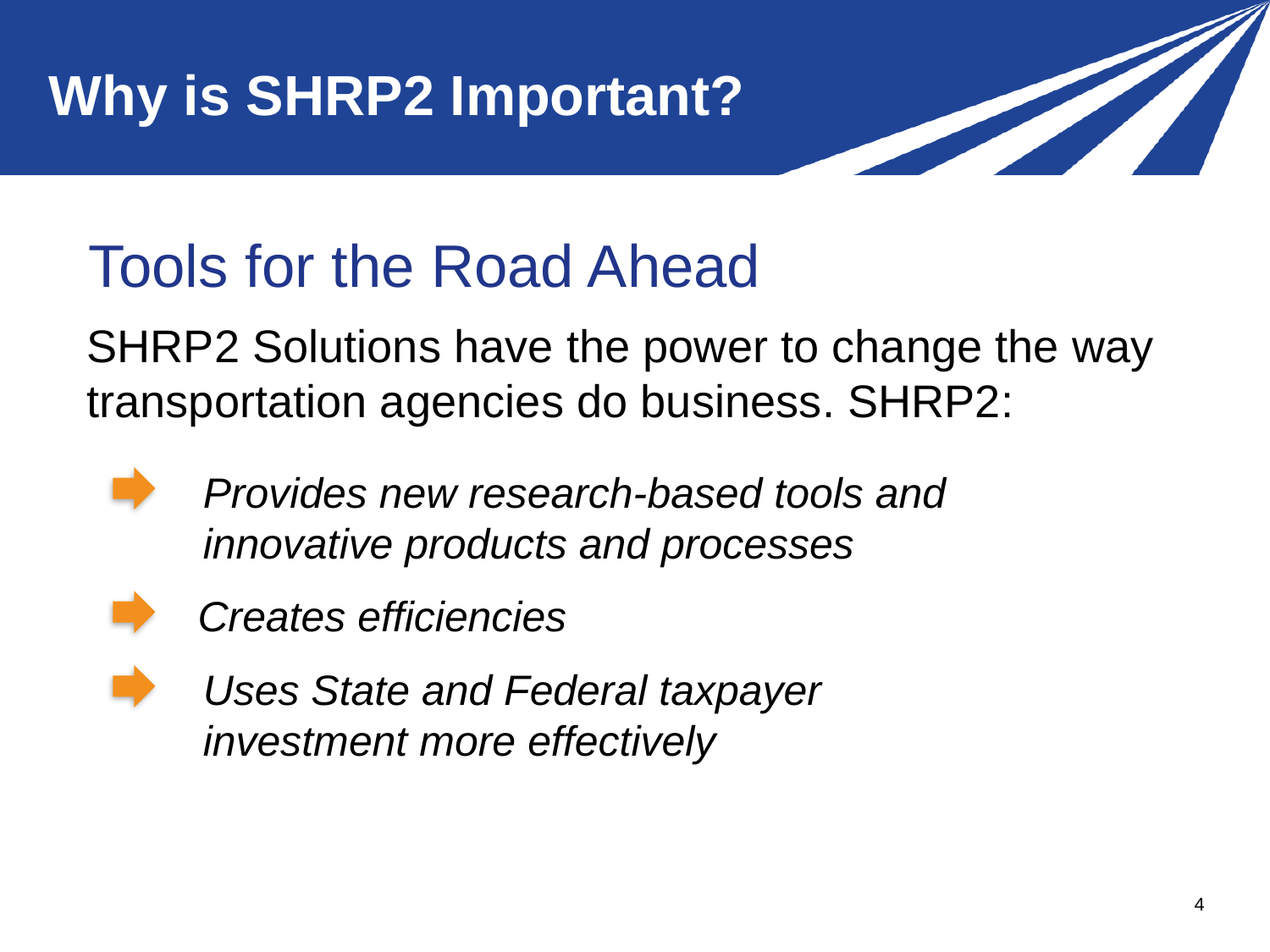

# Why is SHRP2 Important?
Tools for the Road Ahead
SHRP2 Solutions have the power to change the way transportation agencies do business. SHRP2:
Provides new research-based tools and innovative products and processes

Creates efficiencies

Uses State and Federal taxpayer investment more effectively

4